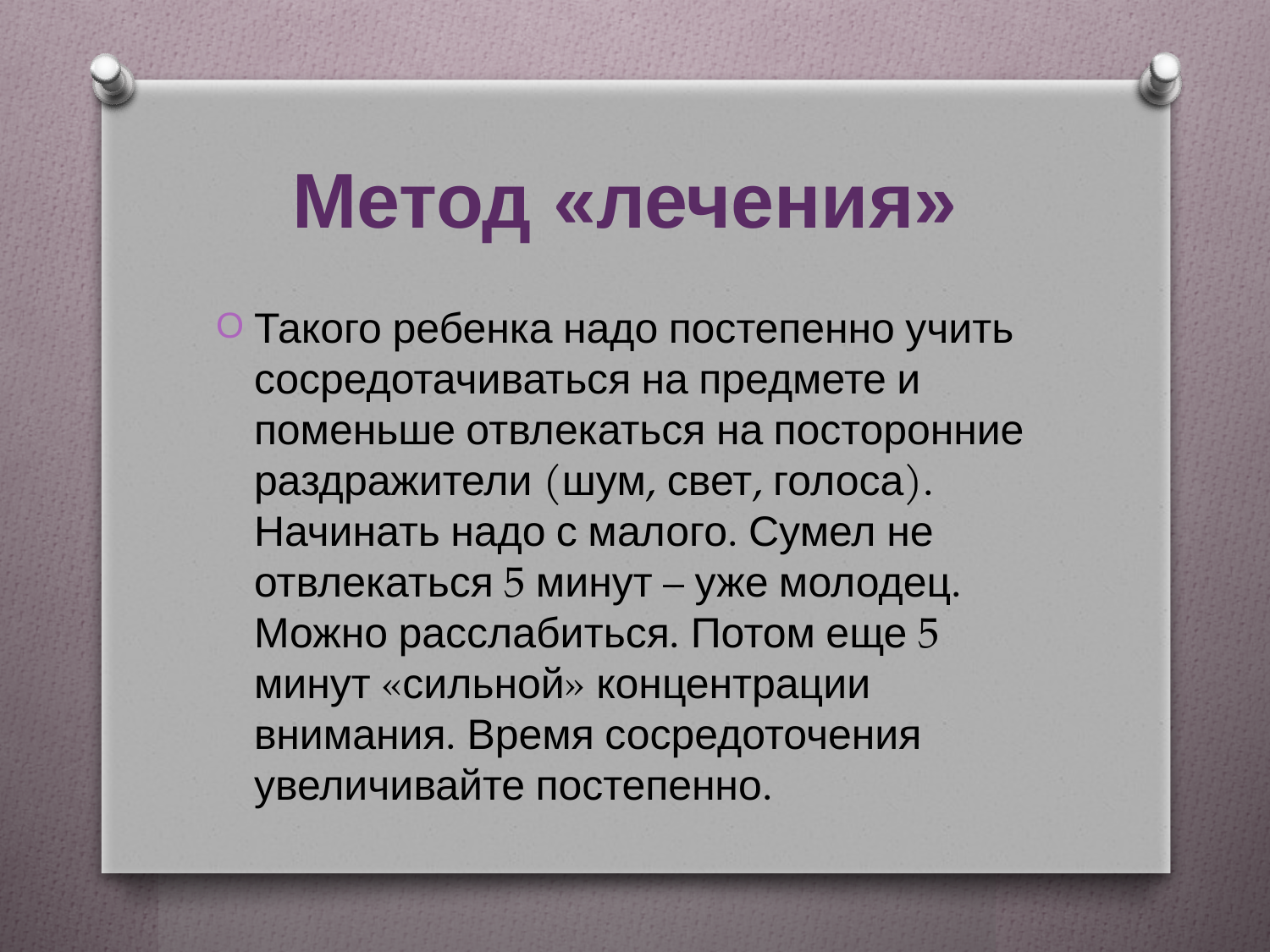

# Метод «лечения»
Такого ребенка надо постепенно учить сосредотачиваться на предмете и поменьше отвлекаться на посторонние раздражители (шум, свет, голоса). Начинать надо с малого. Сумел не отвлекаться 5 минут – уже молодец. Можно расслабиться. Потом еще 5 минут «сильной» концентрации внимания. Время сосредоточения увеличивайте постепенно.